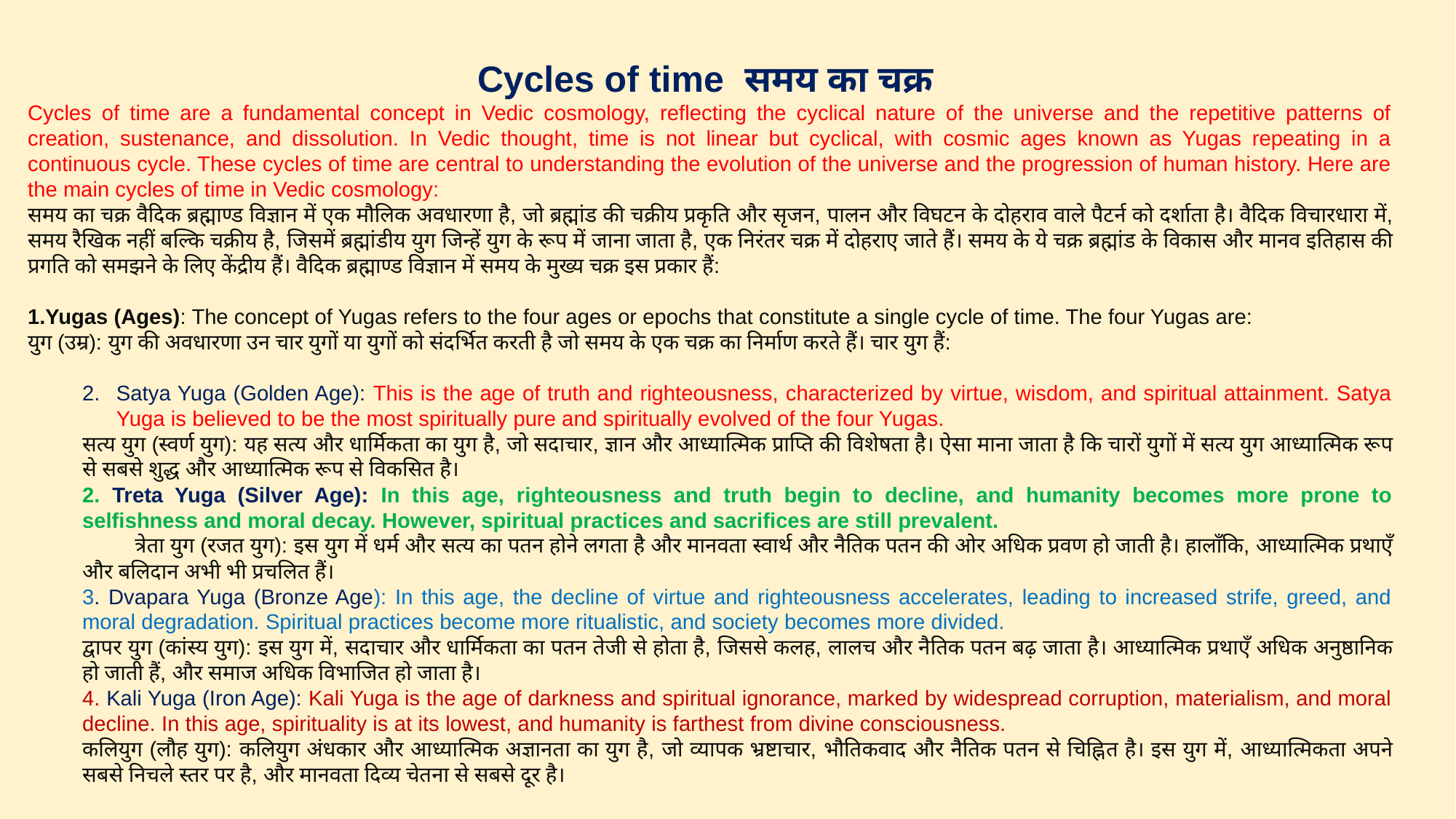

Cycles of time  समय का चक्र
Cycles of time are a fundamental concept in Vedic cosmology, reflecting the cyclical nature of the universe and the repetitive patterns of creation, sustenance, and dissolution. In Vedic thought, time is not linear but cyclical, with cosmic ages known as Yugas repeating in a continuous cycle. These cycles of time are central to understanding the evolution of the universe and the progression of human history. Here are the main cycles of time in Vedic cosmology:
समय का चक्र वैदिक ब्रह्माण्ड विज्ञान में एक मौलिक अवधारणा है, जो ब्रह्मांड की चक्रीय प्रकृति और सृजन, पालन और विघटन के दोहराव वाले पैटर्न को दर्शाता है। वैदिक विचारधारा में, समय रैखिक नहीं बल्कि चक्रीय है, जिसमें ब्रह्मांडीय युग जिन्हें युग के रूप में जाना जाता है, एक निरंतर चक्र में दोहराए जाते हैं। समय के ये चक्र ब्रह्मांड के विकास और मानव इतिहास की प्रगति को समझने के लिए केंद्रीय हैं। वैदिक ब्रह्माण्ड विज्ञान में समय के मुख्य चक्र इस प्रकार हैं:

Yugas (Ages): The concept of Yugas refers to the four ages or epochs that constitute a single cycle of time. The four Yugas are:
युग (उम्र): युग की अवधारणा उन चार युगों या युगों को संदर्भित करती है जो समय के एक चक्र का निर्माण करते हैं। चार युग हैं:

Satya Yuga (Golden Age): This is the age of truth and righteousness, characterized by virtue, wisdom, and spiritual attainment. Satya Yuga is believed to be the most spiritually pure and spiritually evolved of the four Yugas.
सत्य युग (स्वर्ण युग): यह सत्य और धार्मिकता का युग है, जो सदाचार, ज्ञान और आध्यात्मिक प्राप्ति की विशेषता है। ऐसा माना जाता है कि चारों युगों में सत्य युग आध्यात्मिक रूप से सबसे शुद्ध और आध्यात्मिक रूप से विकसित है।
2. Treta Yuga (Silver Age): In this age, righteousness and truth begin to decline, and humanity becomes more prone to selfishness and moral decay. However, spiritual practices and sacrifices are still prevalent.
         त्रेता युग (रजत युग): इस युग में धर्म और सत्य का पतन होने लगता है और मानवता स्वार्थ और नैतिक पतन की ओर अधिक प्रवण हो जाती है। हालाँकि, आध्यात्मिक प्रथाएँ और बलिदान अभी भी प्रचलित हैं।
3. Dvapara Yuga (Bronze Age): In this age, the decline of virtue and righteousness accelerates, leading to increased strife, greed, and moral degradation. Spiritual practices become more ritualistic, and society becomes more divided.
द्वापर युग (कांस्य युग): इस युग में, सदाचार और धार्मिकता का पतन तेजी से होता है, जिससे कलह, लालच और नैतिक पतन बढ़ जाता है। आध्यात्मिक प्रथाएँ अधिक अनुष्ठानिक हो जाती हैं, और समाज अधिक विभाजित हो जाता है।
4. Kali Yuga (Iron Age): Kali Yuga is the age of darkness and spiritual ignorance, marked by widespread corruption, materialism, and moral decline. In this age, spirituality is at its lowest, and humanity is farthest from divine consciousness.
कलियुग (लौह युग): कलियुग अंधकार और आध्यात्मिक अज्ञानता का युग है, जो व्यापक भ्रष्टाचार, भौतिकवाद और नैतिक पतन से चिह्नित है। इस युग में, आध्यात्मिकता अपने सबसे निचले स्तर पर है, और मानवता दिव्य चेतना से सबसे दूर है।